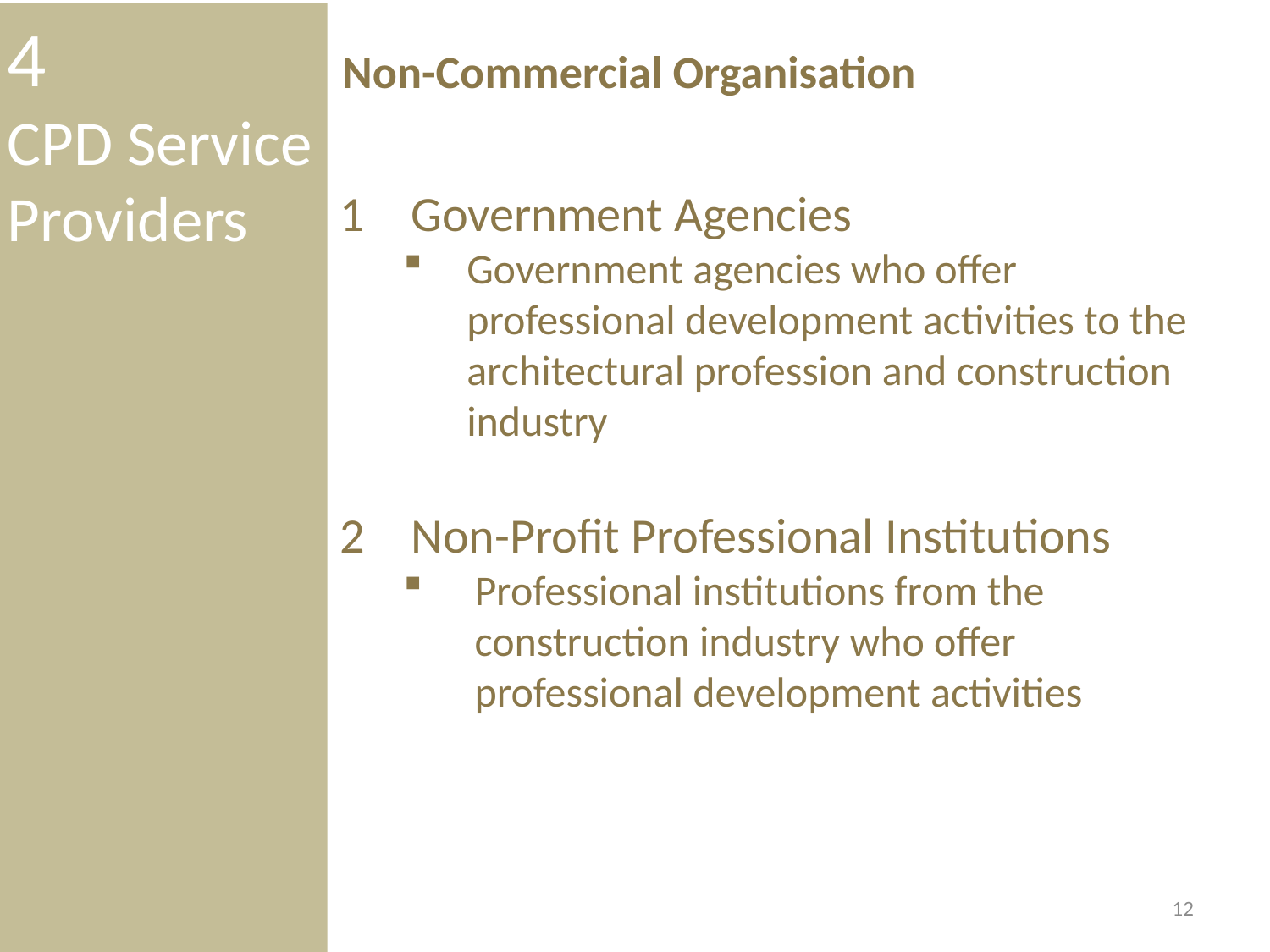

4
CPD Service Providers
Non-Commercial Organisation
Government Agencies
Government agencies who offer professional development activities to the architectural profession and construction industry

Non-Profit Professional Institutions
Professional institutions from the construction industry who offer professional development activities

12